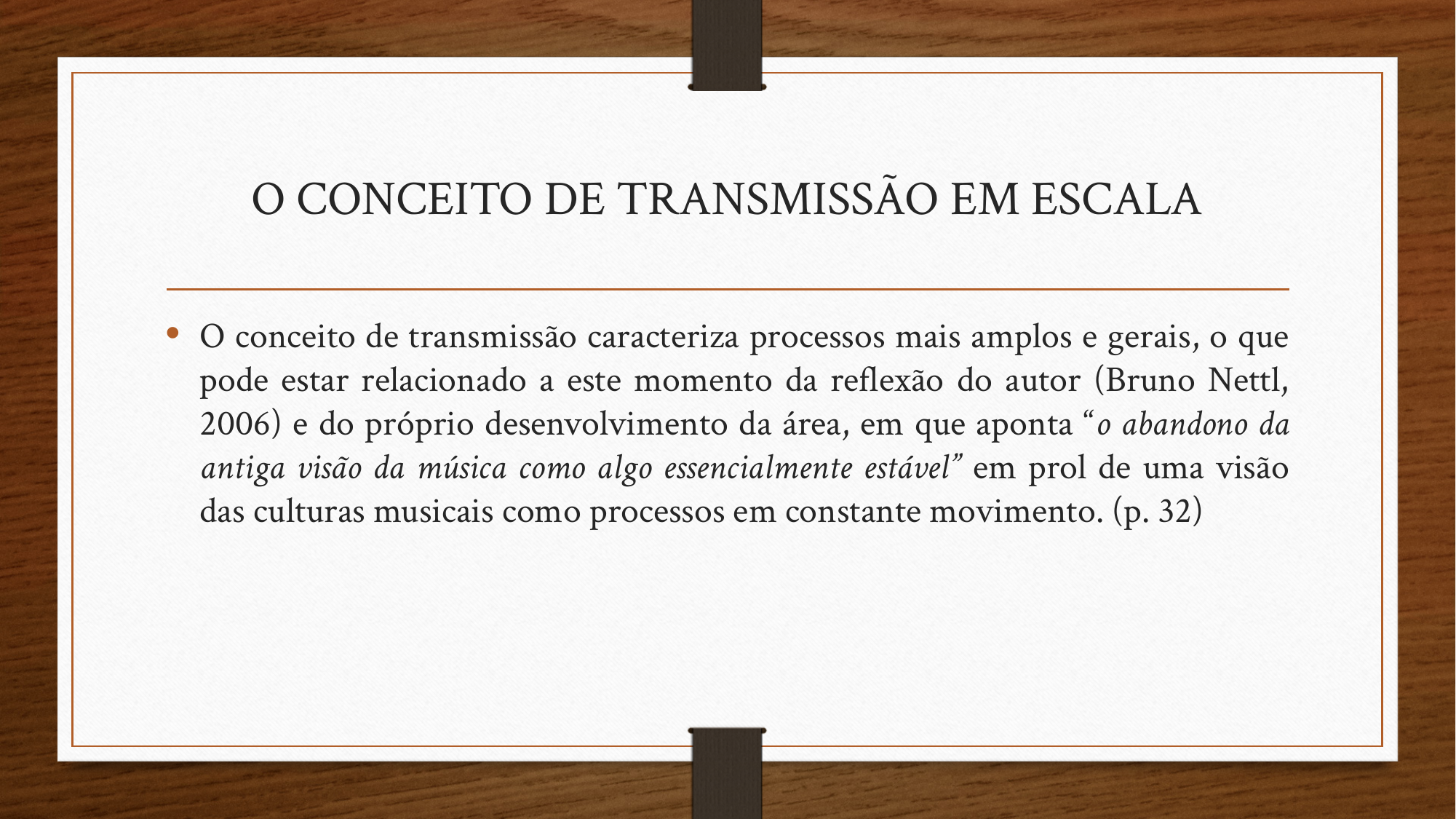

# O CONCEITO DE TRANSMISSÃO EM ESCALA
O conceito de transmissão caracteriza processos mais amplos e gerais, o que pode estar relacionado a este momento da reflexão do autor (Bruno Nettl, 2006) e do próprio desenvolvimento da área, em que aponta “o abandono da antiga visão da música como algo essencialmente estável” em prol de uma visão das culturas musicais como processos em constante movimento. (p. 32)